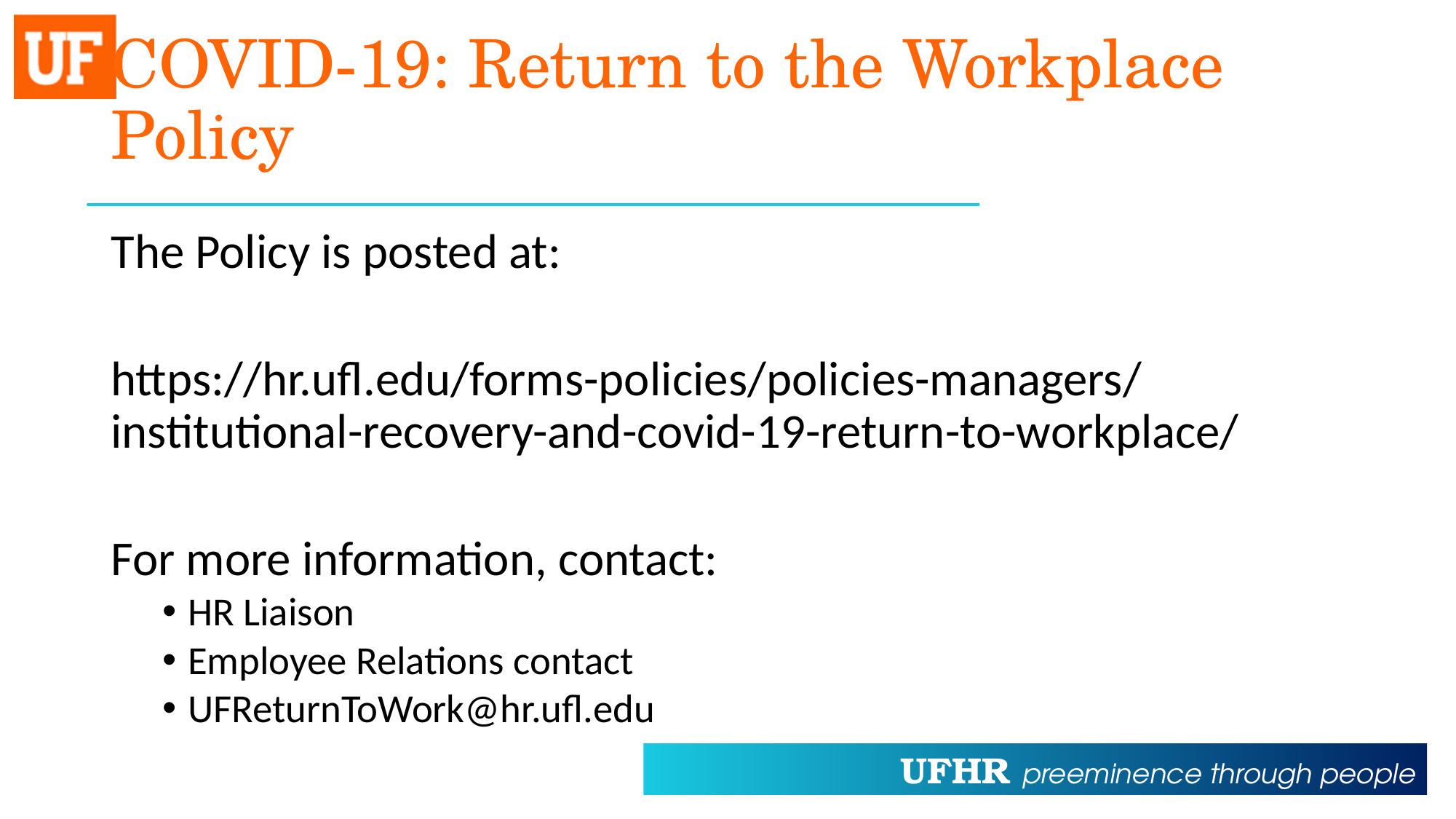

# COVID-19: Return to the Workplace Policy
The Policy is posted at:

https://hr.ufl.edu/forms-policies/policies-managers/institutional-recovery-and-covid-19-return-to-workplace/

For more information, contact:
HR Liaison
Employee Relations contact
UFReturnToWork@hr.ufl.edu